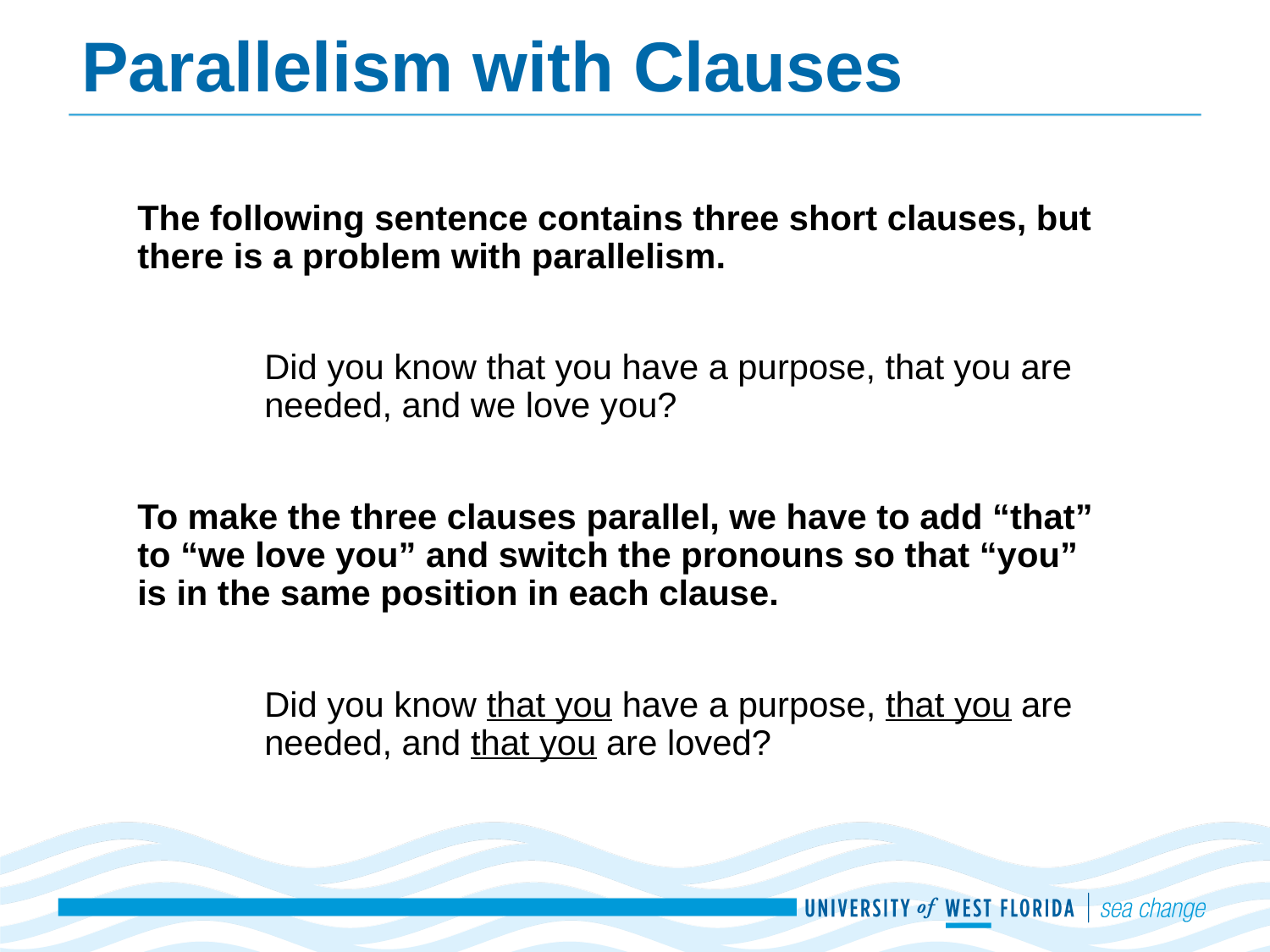

Parallelism with Clauses
The following sentence contains three short clauses, but there is a problem with parallelism.

	Did you know that you have a purpose, that you are 	needed, and we love you?

To make the three clauses parallel, we have to add “that” to “we love you” and switch the pronouns so that “you” is in the same position in each clause.

	Did you know that you have a purpose, that you are 	needed, and that you are loved?